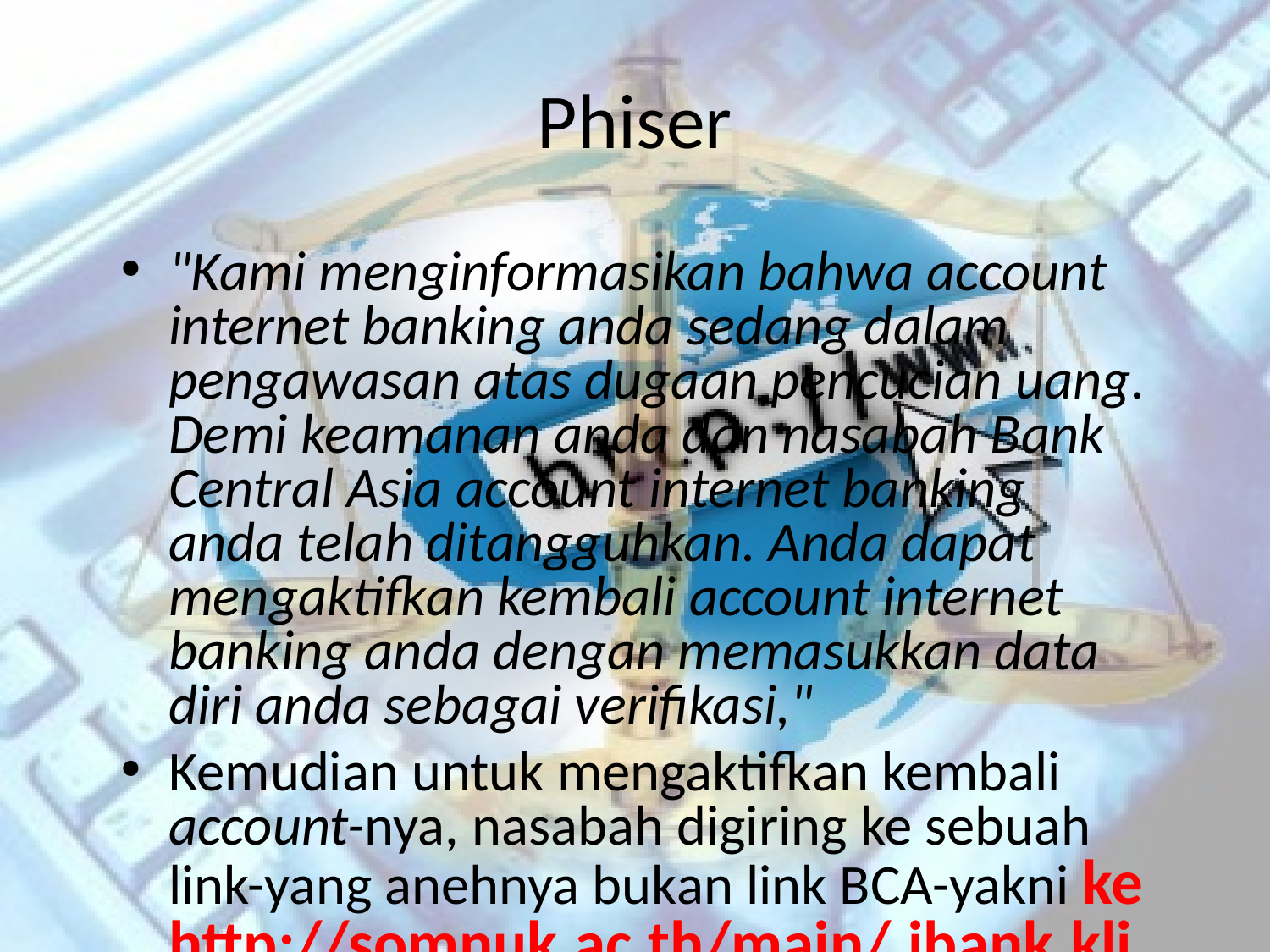

# Phiser
"Kami menginformasikan bahwa account internet banking anda sedang dalam pengawasan atas dugaan pencucian uang. Demi keamanan anda dan nasabah Bank Central Asia account internet banking anda telah ditangguhkan. Anda dapat mengaktifkan kembali account internet banking anda dengan memasukkan data diri anda sebagai verifikasi,"
Kemudian untuk mengaktifkan kembali account-nya, nasabah digiring ke sebuah link-yang anehnya bukan link BCA-yakni ke http://somnuk.ac.th/main/.ibank.klikbca.com/